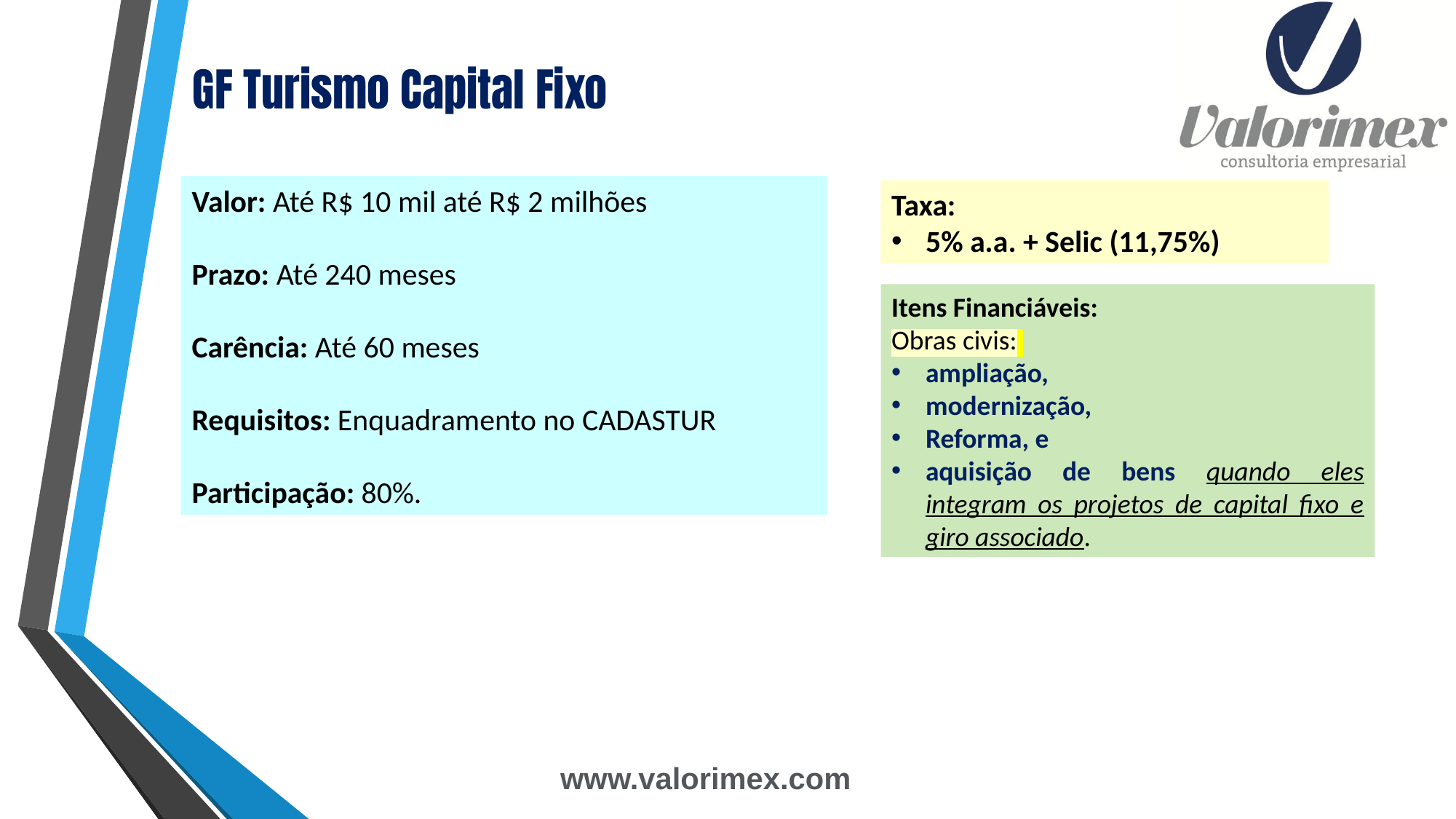

# GF Turismo Capital Fixo
Valor: Até R$ 10 mil até R$ 2 milhões

Prazo: Até 240 meses

Carência: Até 60 meses

Requisitos: Enquadramento no CADASTUR

Participação: 80%.
Taxa:
5% a.a. + Selic (11,75%)
Itens Financiáveis:
Obras civis:
ampliação,
modernização,
Reforma, e
aquisição de bens quando eles integram os projetos de capital fixo e giro associado.